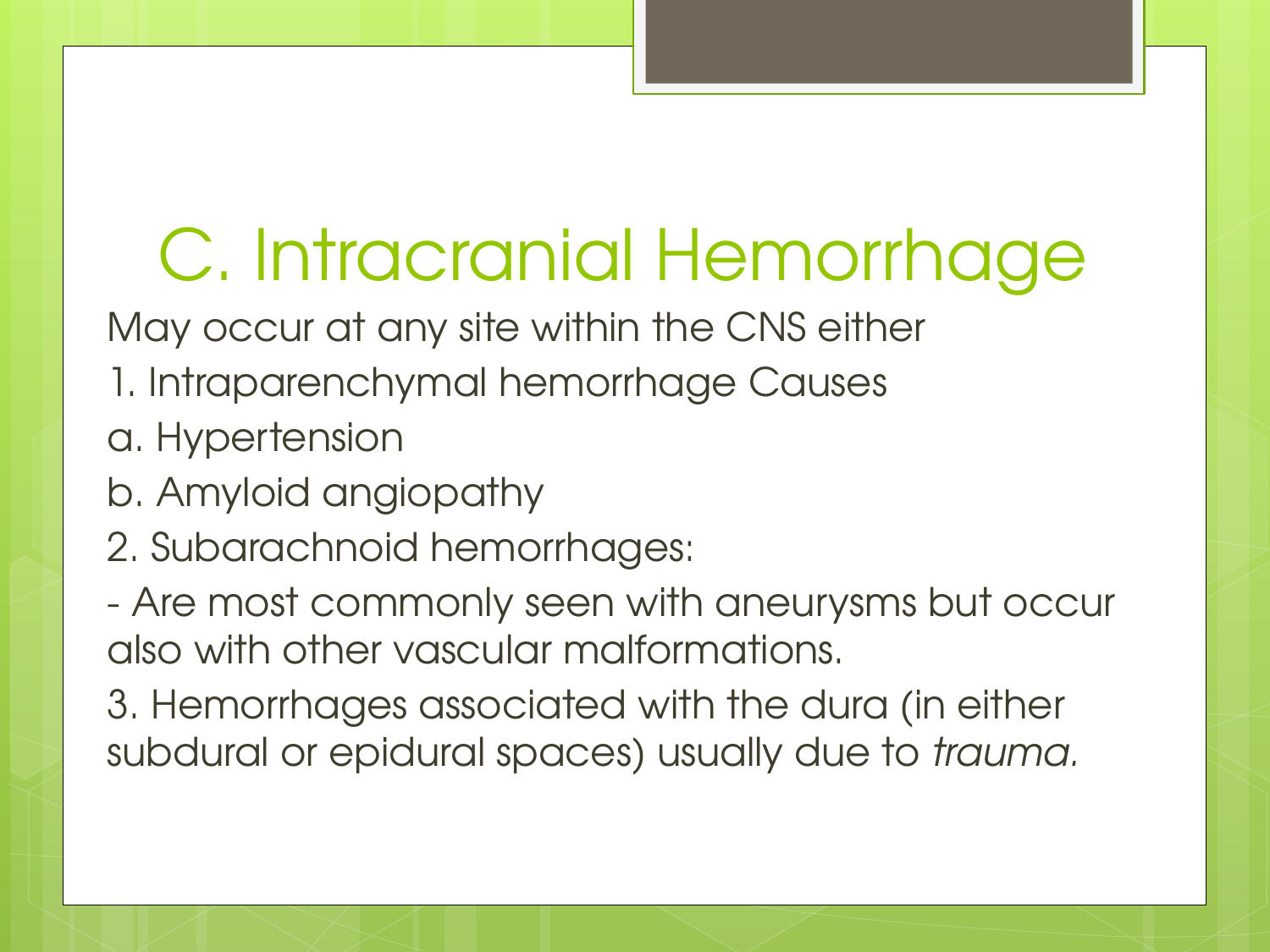

# C. Intracranial Hemorrhage
May occur at any site within the CNS either
1. Intraparenchymal hemorrhage Causes
a. Hypertension
b. Amyloid angiopathy
2. Subarachnoid hemorrhages:
- Are most commonly seen with aneurysms but occur also with other vascular malformations.
3. Hemorrhages associated with the dura (in either subdural or epidural spaces) usually due to trauma.